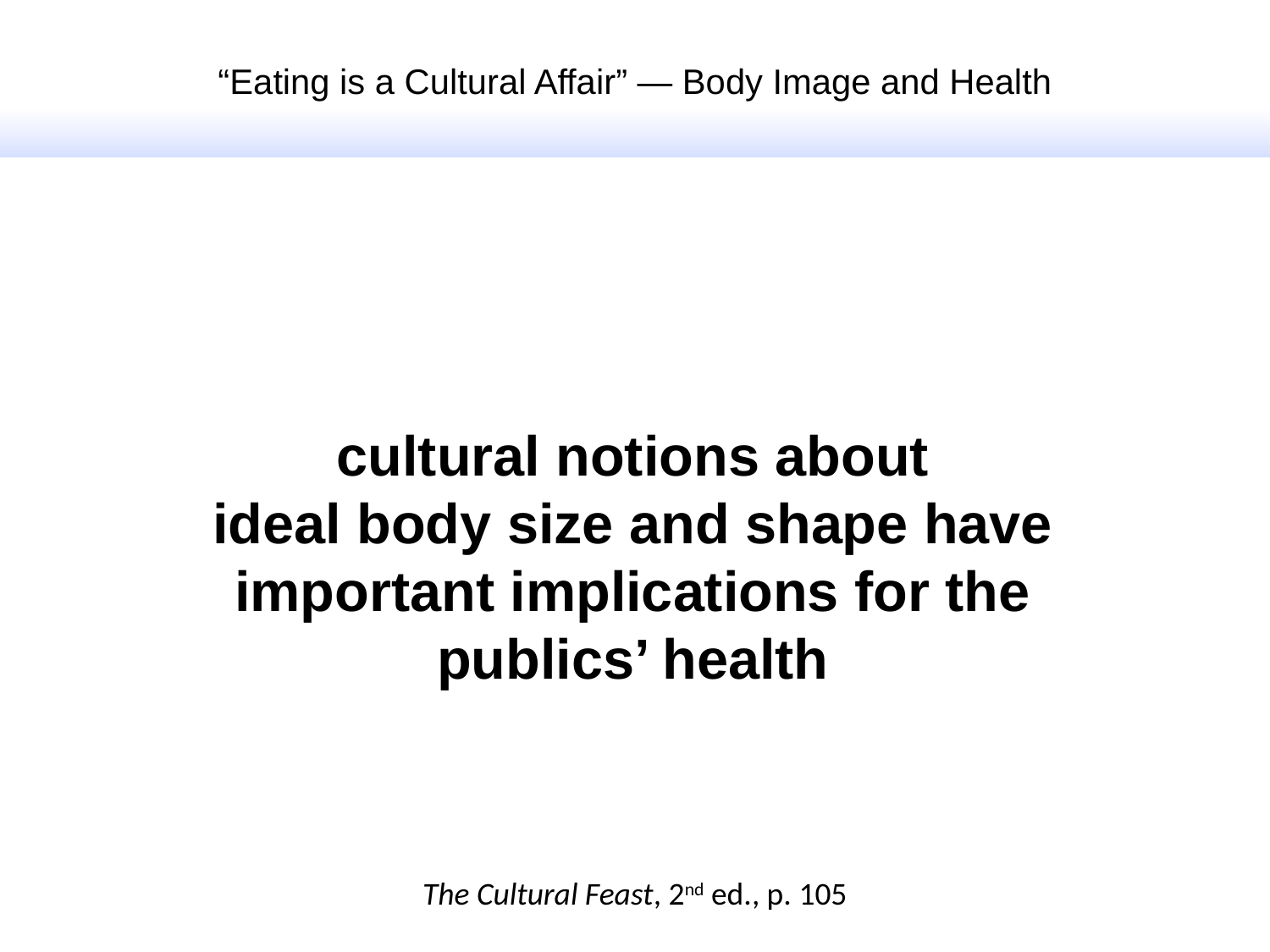

“Eating is a Cultural Affair” — Body Image and Health

cultural notions about
ideal body size and shape have important implications for the publics’ health
The Cultural Feast, 2nd ed., p. 105